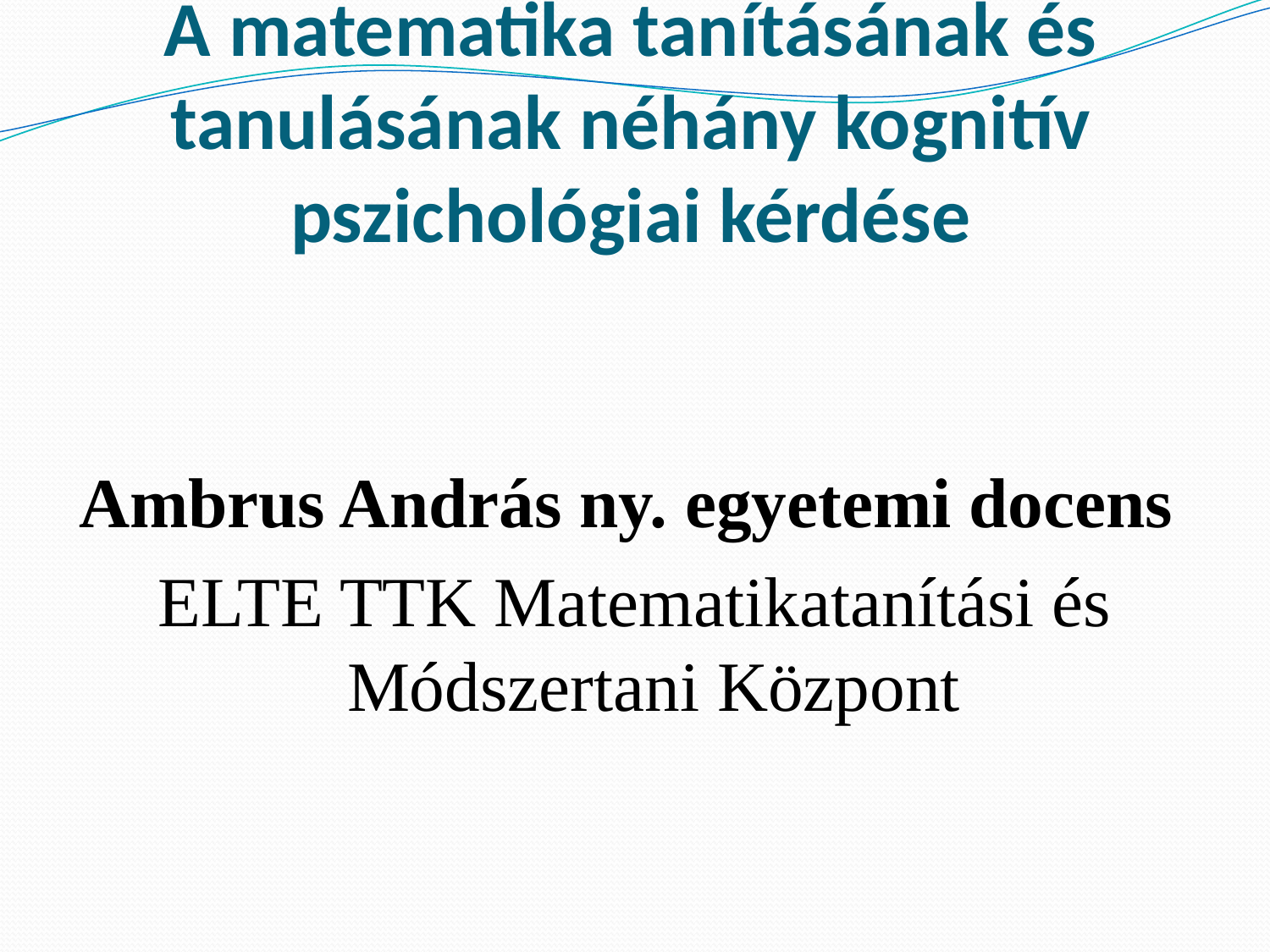

# A matematika tanításának és tanulásának néhány kognitív pszichológiai kérdése

Ambrus András ny. egyetemi docens
ELTE TTK Matematikatanítási és Módszertani Központ